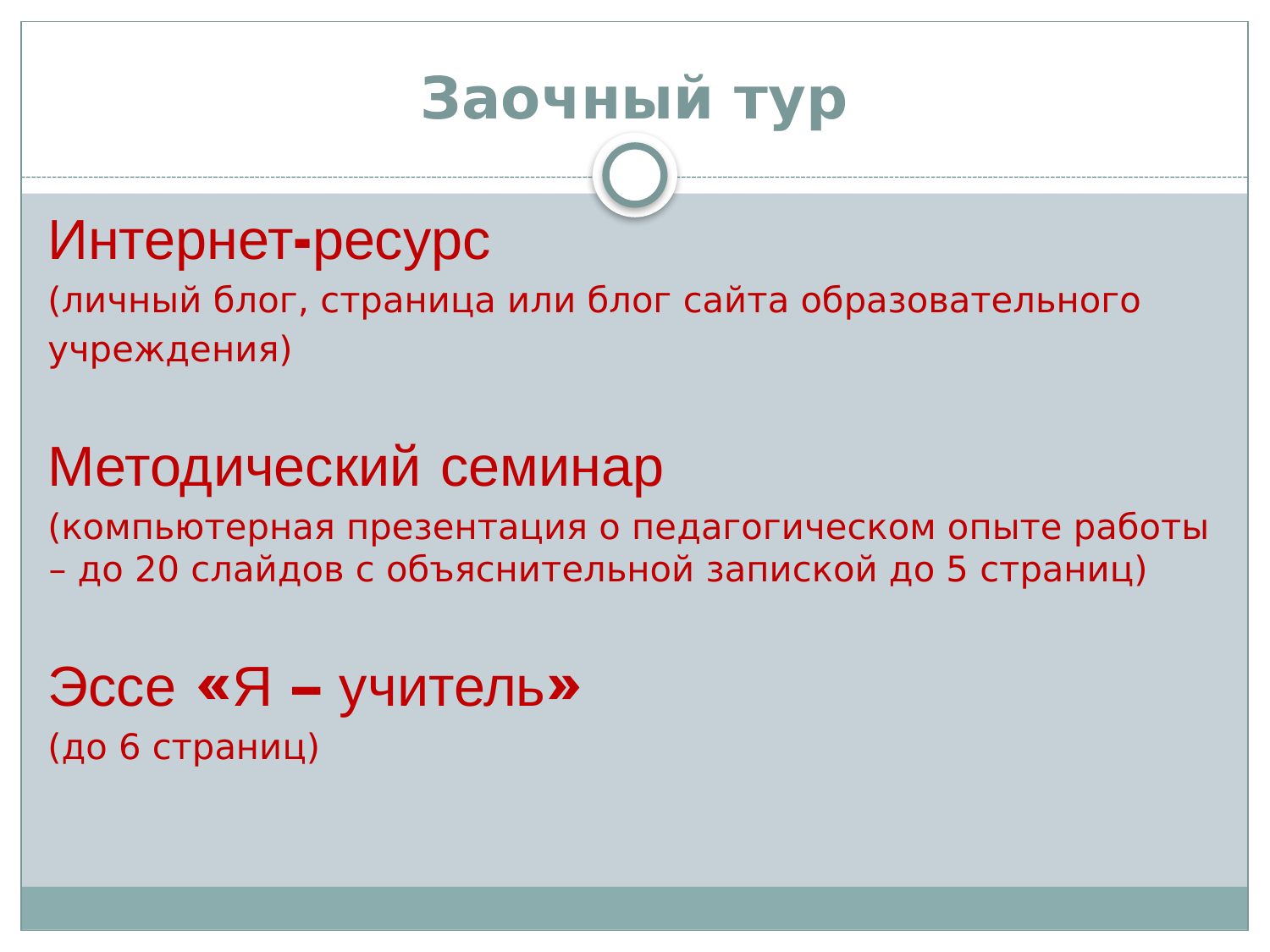

# Заочный тур
Интернет-ресурс
(личный блог, страница или блог сайта образовательного
учреждения)

Методический семинар
(компьютерная презентация о педагогическом опыте работы – до 20 слайдов с объяснительной запиской до 5 страниц)

Эссе «Я – учитель»
(до 6 страниц)